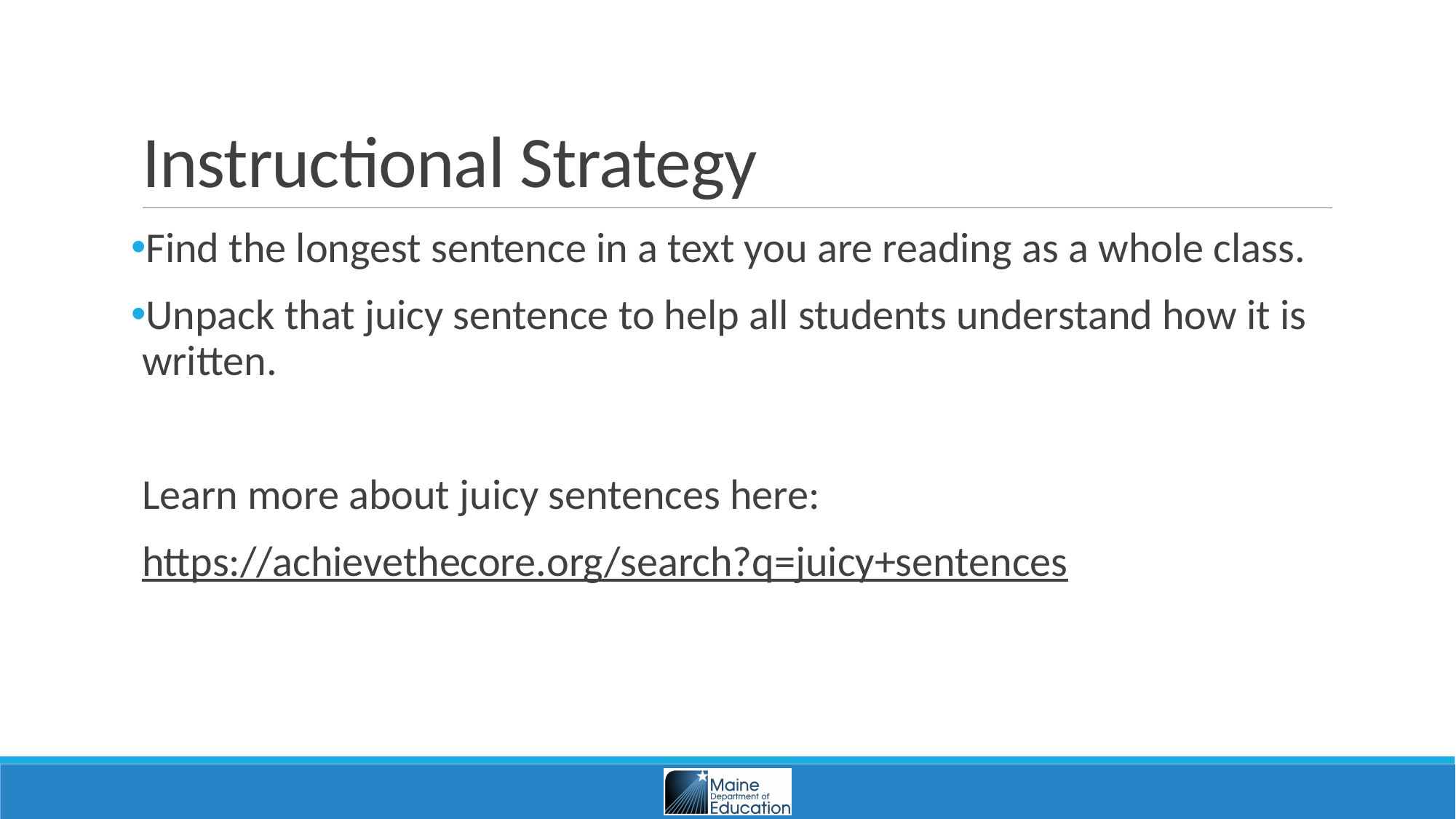

# Instructional Strategy
Find the longest sentence in a text you are reading as a whole class.
Unpack that juicy sentence to help all students understand how it is written.

Learn more about juicy sentences here:
https://achievethecore.org/search?q=juicy+sentences